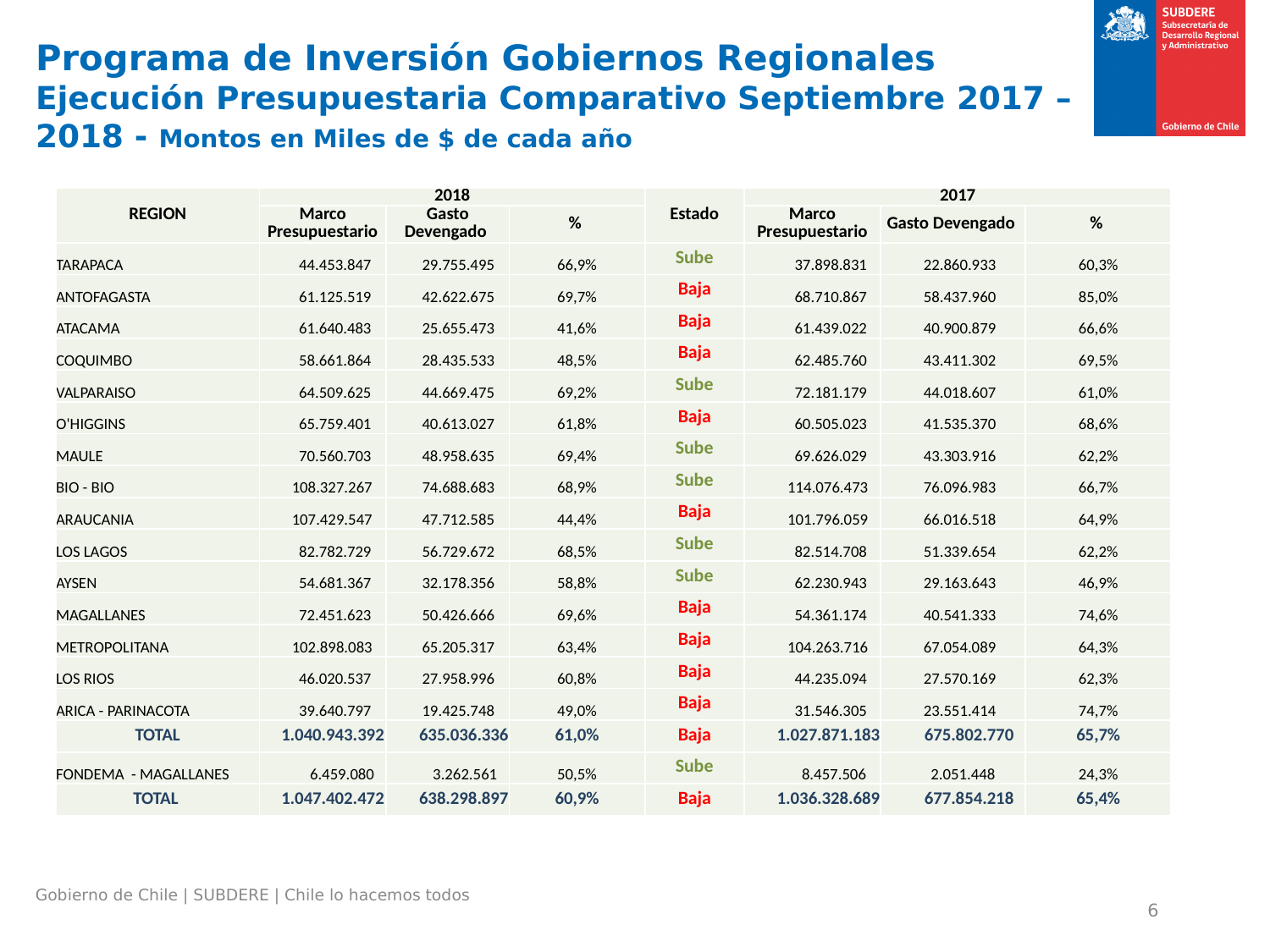

|  | 2014 |  |  |  | 2013 |  |  |
| --- | --- | --- | --- | --- | --- | --- | --- |
| REGION | Marco Medición | Gasto Devengado | % |  | Marco Medición | Gasto Devengado | % |
| TARAPACA | 33.195.112 | 19.906.073 | 60,0% |  | 37.185.388 | 22.384.036 | 60,2% |
| ANTOFAGASTA | 67.085.869 | 48.005.743 | 71,6% |  | 64.284.118 | 41.983.458 | 65,3% |
| ATACAMA | 42.693.587 | 27.719.286 | 64,9% |  | 41.688.832 | 22.651.802 | 54,3% |
| COQUIMBO | 51.495.539 | 38.241.655 | 74,3% |  | 50.302.290 | 32.969.866 | 65,5% |
| VALPARAISO | 62.726.027 | 35.728.639 | 57,0% |  | 63.215.750 | 41.733.223 | 66,0% |
| O'HIGGINS | 50.314.337 | 33.664.768 | 66,9% |  | 55.386.523 | 31.245.264 | 56,4% |
| MAULE | 58.376.243 | 34.705.154 | 59,5% |  | 70.533.159 | 43.494.077 | 61,7% |
| BIO - BIO | 86.945.037 | 69.741.410 | 80,2% |  | 92.281.768 | 63.927.619 | 69,3% |
| ARAUCANIA | 71.447.697 | 47.521.121 | 66,5% |  | 82.279.006 | 45.770.971 | 55,6% |
| LOS LAGOS | 74.267.786 | 50.902.376 | 68,5% |  | 68.213.923 | 45.535.518 | 66,8% |
| AYSEN | 38.024.553 | 27.515.650 | 72,4% |  | 36.135.038 | 22.346.369 | 61,8% |
| MAGALLANES | 35.753.436 | 23.545.121 | 65,9% |  | 35.904.154 | 23.742.059 | 66,1% |
| METROPOLITANA | 105.821.919 | 66.997.871 | 63,3% |  | 99.443.819 | 68.644.688 | 69,0% |
| LOS RIOS | 39.353.686 | 21.323.046 | 54,2% |  | 44.904.062 | 29.448.698 | 65,6% |
| ARICA - PARINACOTA | 22.196.574 | 15.047.228 | 67,8% |  | 27.281.105 | 15.392.998 | 56,4% |
| TOTAL | 839.697.402 | 560.565.141 | 66,8% |  | 869.038.933 | 551.270.645 | 63,4% |
# Programa de Inversión Gobiernos Regionales Ejecución Presupuestaria Comparativo Septiembre 2017 – 2018 - Montos en Miles de $ de cada año
| REGION | 2018 |  |  | Estado | 2017 |  |  |
| --- | --- | --- | --- | --- | --- | --- | --- |
|  | Marco Presupuestario | Gasto Devengado | % |  | Marco Presupuestario | Gasto Devengado | % |
| TARAPACA | 44.453.847 | 29.755.495 | 66,9% | Sube | 37.898.831 | 22.860.933 | 60,3% |
| ANTOFAGASTA | 61.125.519 | 42.622.675 | 69,7% | Baja | 68.710.867 | 58.437.960 | 85,0% |
| ATACAMA | 61.640.483 | 25.655.473 | 41,6% | Baja | 61.439.022 | 40.900.879 | 66,6% |
| COQUIMBO | 58.661.864 | 28.435.533 | 48,5% | Baja | 62.485.760 | 43.411.302 | 69,5% |
| VALPARAISO | 64.509.625 | 44.669.475 | 69,2% | Sube | 72.181.179 | 44.018.607 | 61,0% |
| O'HIGGINS | 65.759.401 | 40.613.027 | 61,8% | Baja | 60.505.023 | 41.535.370 | 68,6% |
| MAULE | 70.560.703 | 48.958.635 | 69,4% | Sube | 69.626.029 | 43.303.916 | 62,2% |
| BIO - BIO | 108.327.267 | 74.688.683 | 68,9% | Sube | 114.076.473 | 76.096.983 | 66,7% |
| ARAUCANIA | 107.429.547 | 47.712.585 | 44,4% | Baja | 101.796.059 | 66.016.518 | 64,9% |
| LOS LAGOS | 82.782.729 | 56.729.672 | 68,5% | Sube | 82.514.708 | 51.339.654 | 62,2% |
| AYSEN | 54.681.367 | 32.178.356 | 58,8% | Sube | 62.230.943 | 29.163.643 | 46,9% |
| MAGALLANES | 72.451.623 | 50.426.666 | 69,6% | Baja | 54.361.174 | 40.541.333 | 74,6% |
| METROPOLITANA | 102.898.083 | 65.205.317 | 63,4% | Baja | 104.263.716 | 67.054.089 | 64,3% |
| LOS RIOS | 46.020.537 | 27.958.996 | 60,8% | Baja | 44.235.094 | 27.570.169 | 62,3% |
| ARICA - PARINACOTA | 39.640.797 | 19.425.748 | 49,0% | Baja | 31.546.305 | 23.551.414 | 74,7% |
| TOTAL | 1.040.943.392 | 635.036.336 | 61,0% | Baja | 1.027.871.183 | 675.802.770 | 65,7% |
| FONDEMA - MAGALLANES | 6.459.080 | 3.262.561 | 50,5% | Sube | 8.457.506 | 2.051.448 | 24,3% |
| TOTAL | 1.047.402.472 | 638.298.897 | 60,9% | Baja | 1.036.328.689 | 677.854.218 | 65,4% |
Gobierno de Chile | SUBDERE | Chile lo hacemos todos
6